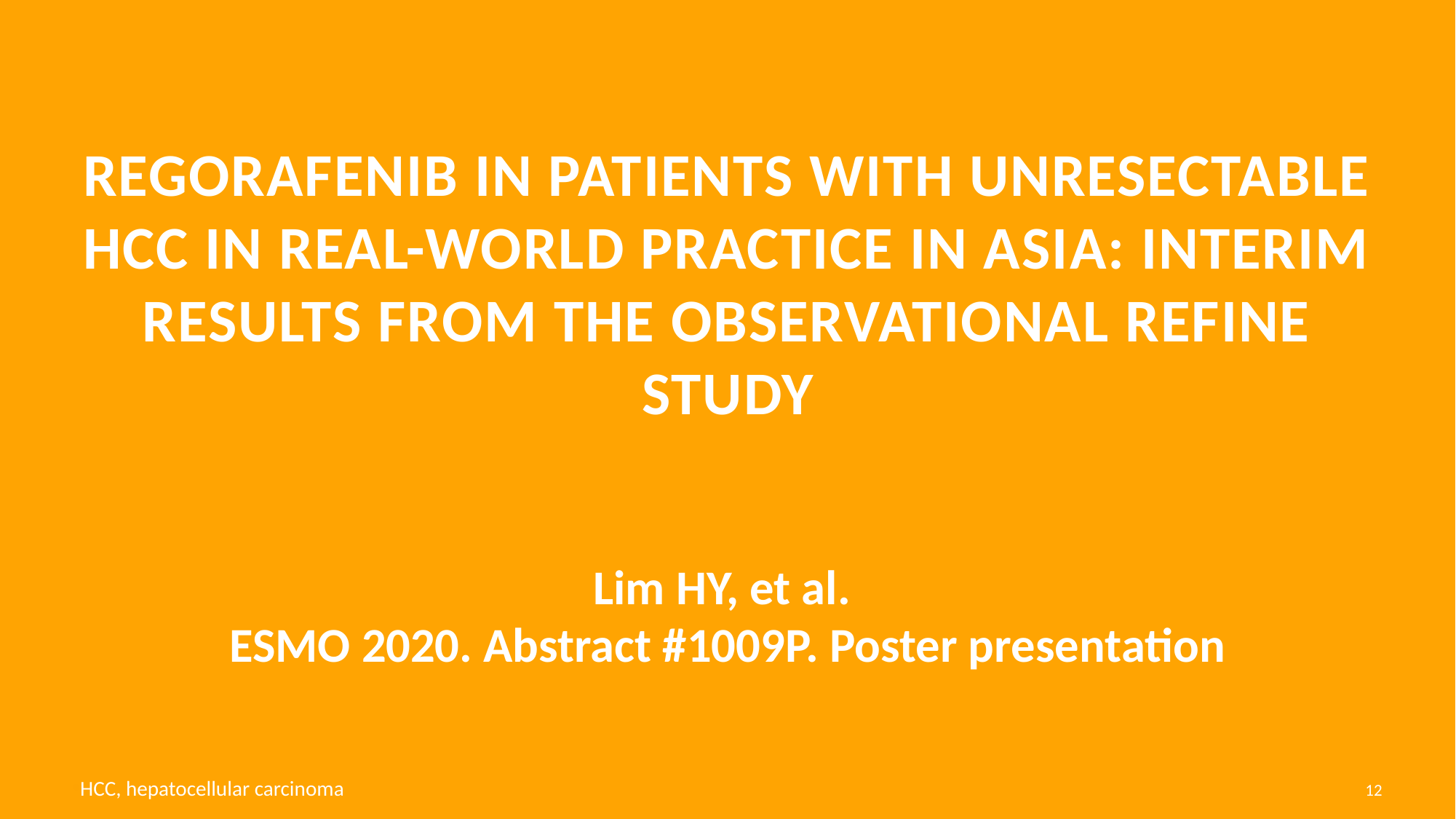

# Regorafenib in patients with unresectable HCC in real-world practice in Asia: Interim results from the observational REFINE study
Lim HY, et al.
ESMO 2020. Abstract #1009P. Poster presentation
HCC, hepatocellular carcinoma
12